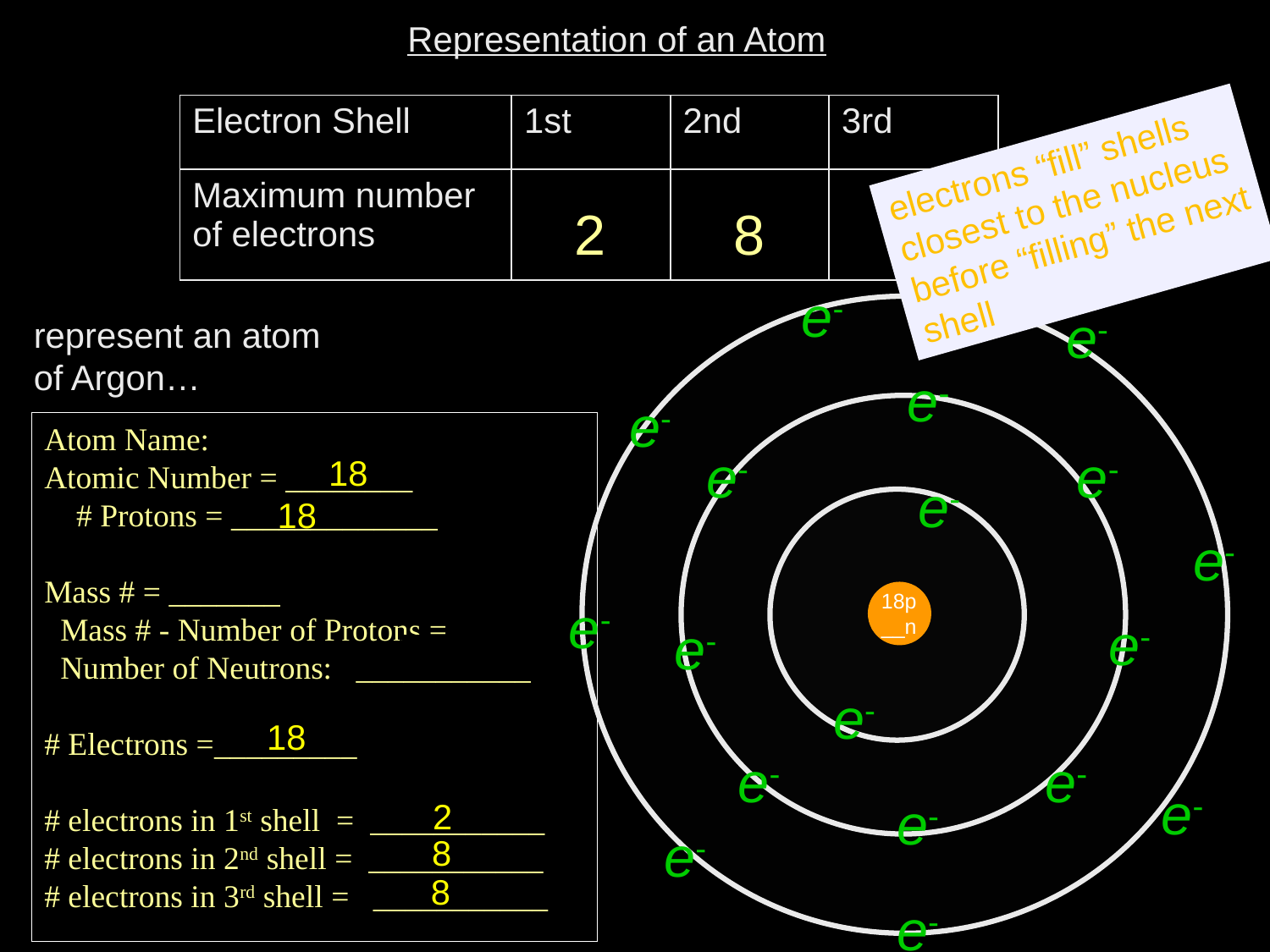

Representation of an Atom
| Electron Shell | 1st | 2nd | 3rd |
| --- | --- | --- | --- |
| Maximum number of electrons |  |  |  |
electrons “fill” shells
closest to the nucleus
before “filling” the next
shell
2
8
8
e-
e-
e-
e-
e-
e-
e-
e-

represent an atom of Argon…
e-
e-
e-
e-
e-
e-
e-
e-
Atom Name:
Atomic Number = ________
    # Protons = _____________

Mass # = _______
  Mass # - Number of Protons =
  Number of Neutrons:   ___________

# Electrons =_________

# electrons in 1st shell  =  ___________
# electrons in 2nd shell =  ___________
# electrons in 3rd shell =   ___________
18
e-
e-
18

18p
__n
18
2
8
8